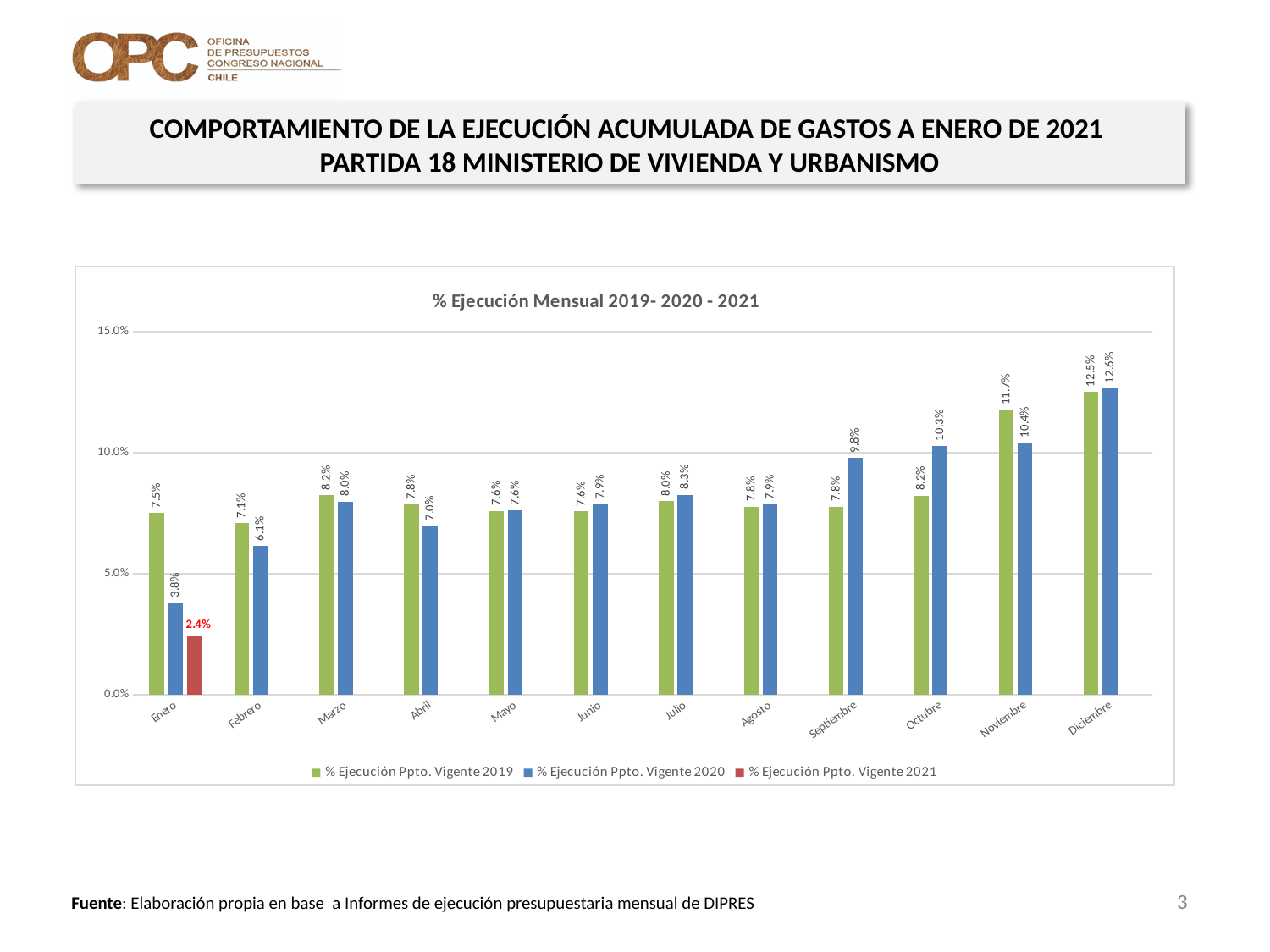

COMPORTAMIENTO DE LA EJECUCIÓN ACUMULADA DE GASTOS A ENERO DE 2021
PARTIDA 18 MINISTERIO DE VIVIENDA Y URBANISMO

[unsupported chart]

3